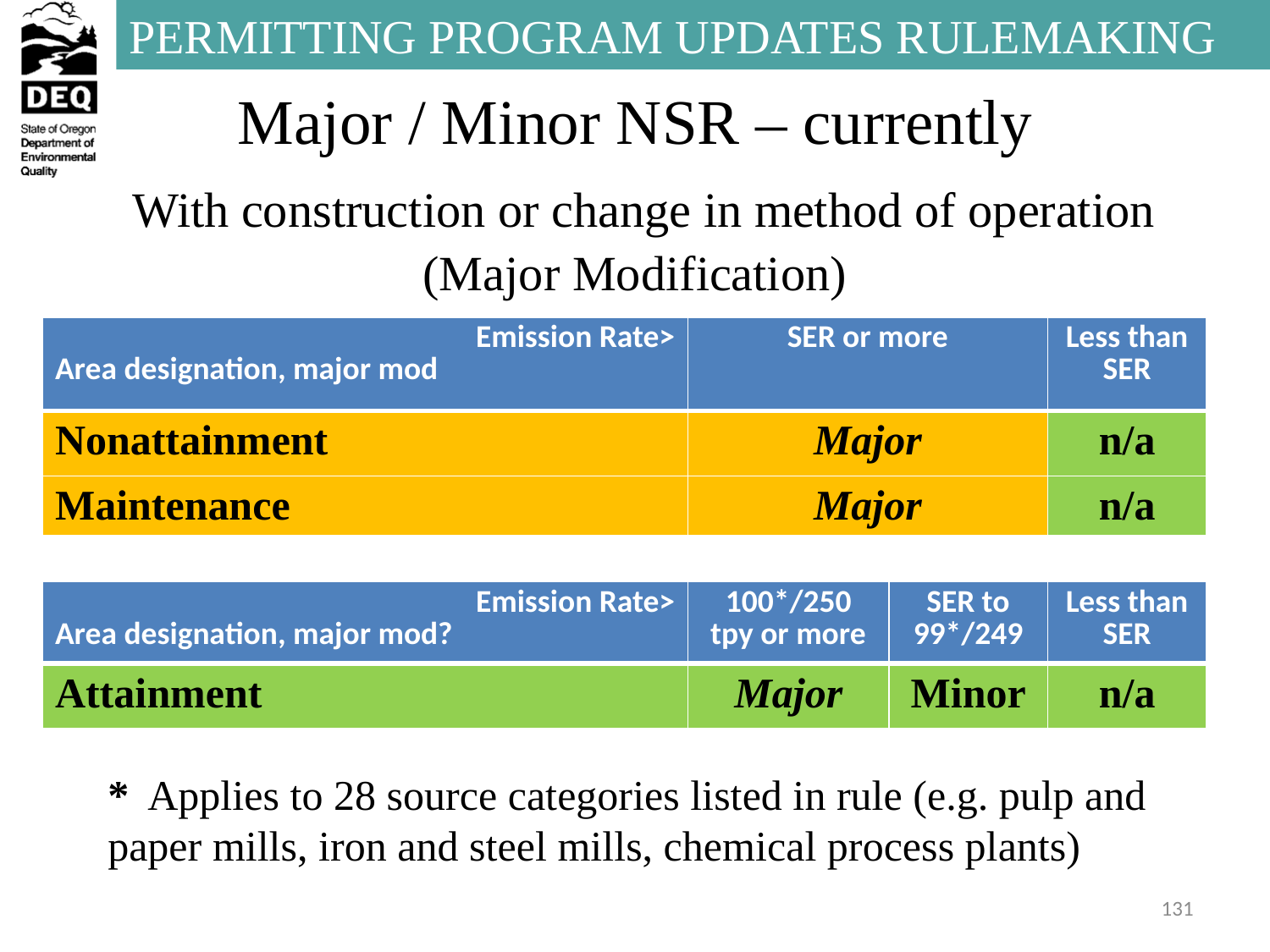

# Major / Minor NSR – currently With construction or change in method of operation (Major Modification)
| Emission Rate> Area designation, major mod | SER or more | Less than SER |
| --- | --- | --- |
| Nonattainment | Major | n/a |
| Maintenance | Major | n/a |
| Emission Rate> Area designation, major mod? | 100\*/250 tpy or more | SER to 99\*/249 | Less than SER |
| --- | --- | --- | --- |
| Attainment | Major | Minor | n/a |
*  Applies to 28 source categories listed in rule (e.g. pulp and paper mills, iron and steel mills, chemical process plants)

131